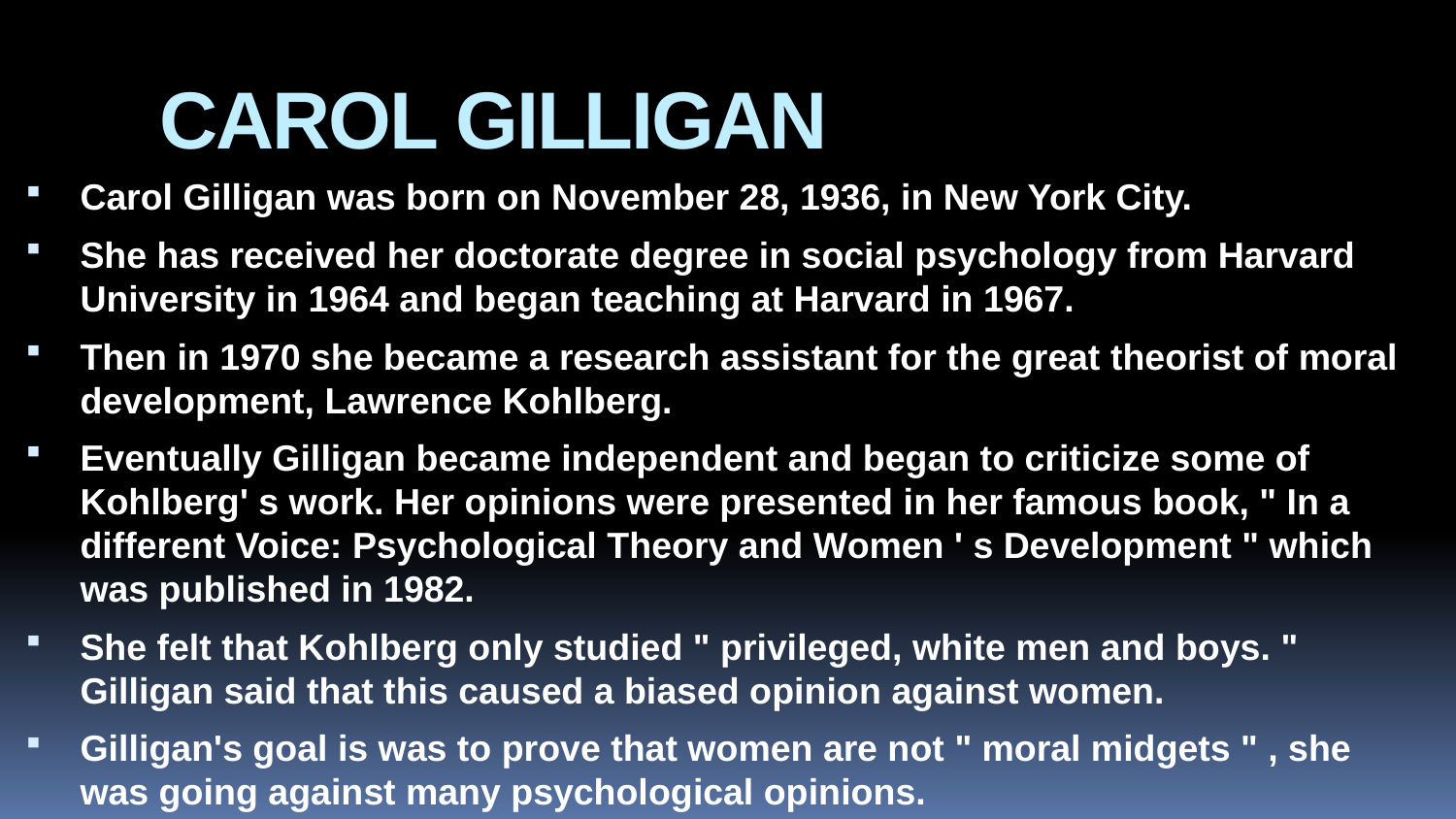

# CAROL GILLIGAN
Carol Gilligan was born on November 28, 1936, in New York City.
She has received her doctorate degree in social psychology from Harvard University in 1964 and began teaching at Harvard in 1967.
Then in 1970 she became a research assistant for the great theorist of moral development, Lawrence Kohlberg.
Eventually Gilligan became independent and began to criticize some of Kohlberg' s work. Her opinions were presented in her famous book, " In a different Voice: Psychological Theory and Women ' s Development " which was published in 1982.
She felt that Kohlberg only studied " privileged, white men and boys. " Gilligan said that this caused a biased opinion against women.
Gilligan's goal is was to prove that women are not " moral midgets " , she was going against many psychological opinions.